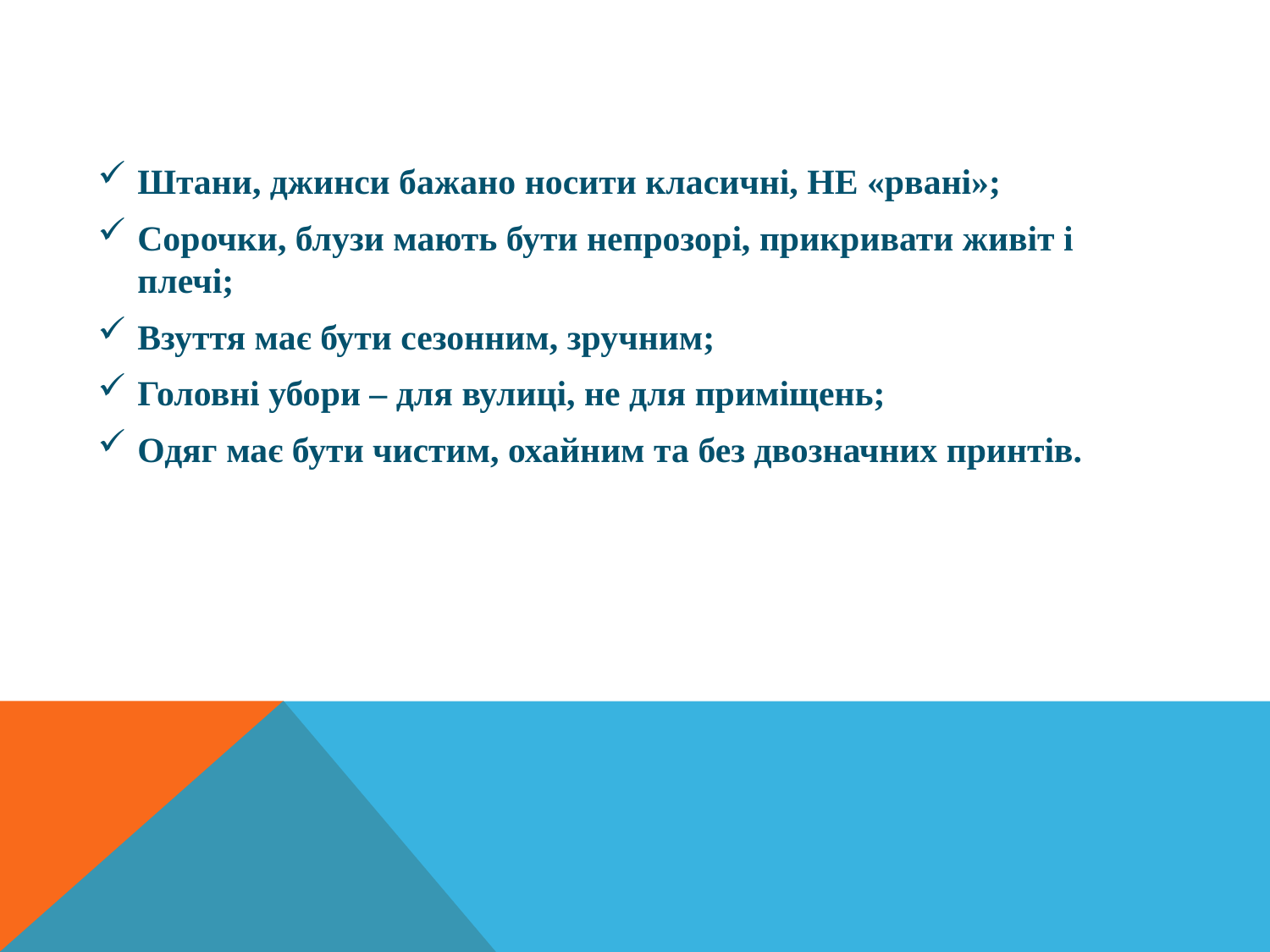

#
Штани, джинси бажано носити класичні, НЕ «рвані»;
Сорочки, блузи мають бути непрозорі, прикривати живіт і плечі;
Взуття має бути сезонним, зручним;
Головні убори – для вулиці, не для приміщень;
Одяг має бути чистим, охайним та без двозначних принтів.